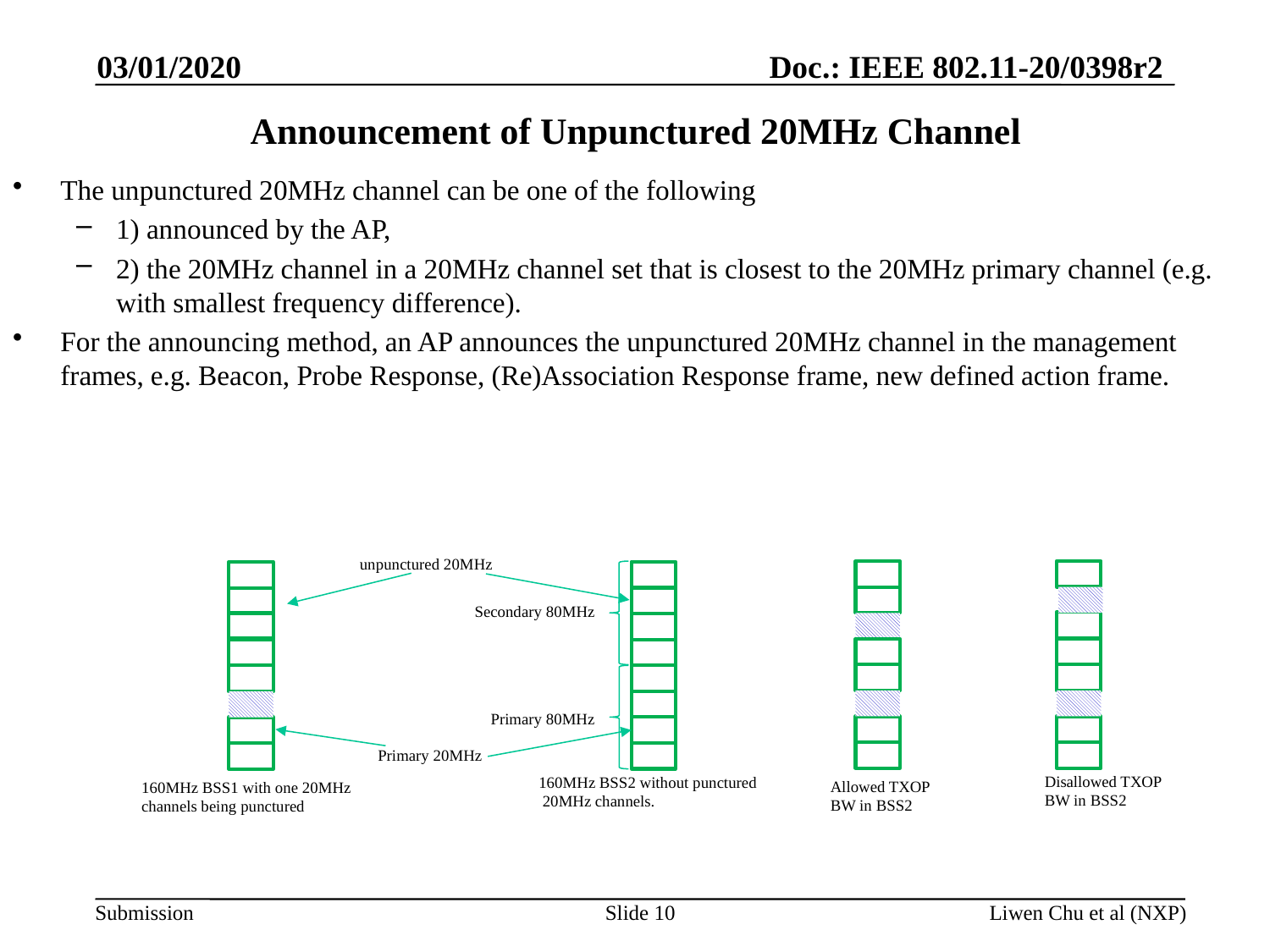

03/01/2020
# Announcement of Unpunctured 20MHz Channel
The unpunctured 20MHz channel can be one of the following
1) announced by the AP,
2) the 20MHz channel in a 20MHz channel set that is closest to the 20MHz primary channel (e.g. with smallest frequency difference).
For the announcing method, an AP announces the unpunctured 20MHz channel in the management frames, e.g. Beacon, Probe Response, (Re)Association Response frame, new defined action frame.
unpunctured 20MHz

Secondary 80MHz

Primary 80MHz

Primary 20MHz

Disallowed TXOP
BW in BSS2
160MHz BSS2 without punctured
 20MHz channels.
Allowed TXOP
BW in BSS2
160MHz BSS1 with one 20MHz
channels being punctured
Slide 10
Liwen Chu et al (NXP)